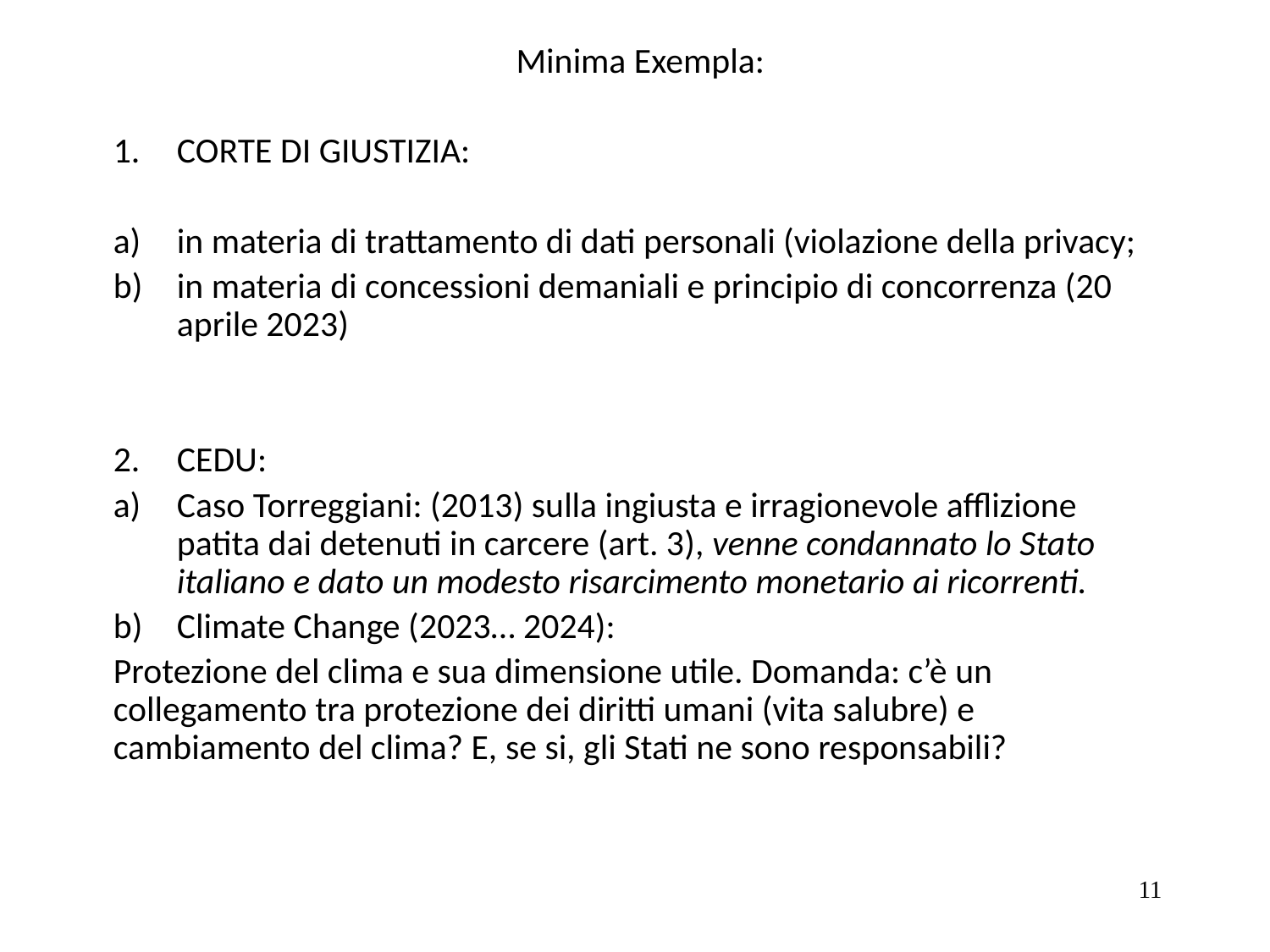

Minima Exempla:

CORTE DI GIUSTIZIA:

in materia di trattamento di dati personali (violazione della privacy;
in materia di concessioni demaniali e principio di concorrenza (20 aprile 2023)

CEDU:
Caso Torreggiani: (2013) sulla ingiusta e irragionevole afflizione patita dai detenuti in carcere (art. 3), venne condannato lo Stato italiano e dato un modesto risarcimento monetario ai ricorrenti.
Climate Change (2023… 2024):
Protezione del clima e sua dimensione utile. Domanda: c’è un collegamento tra protezione dei diritti umani (vita salubre) e cambiamento del clima? E, se si, gli Stati ne sono responsabili?
#
11